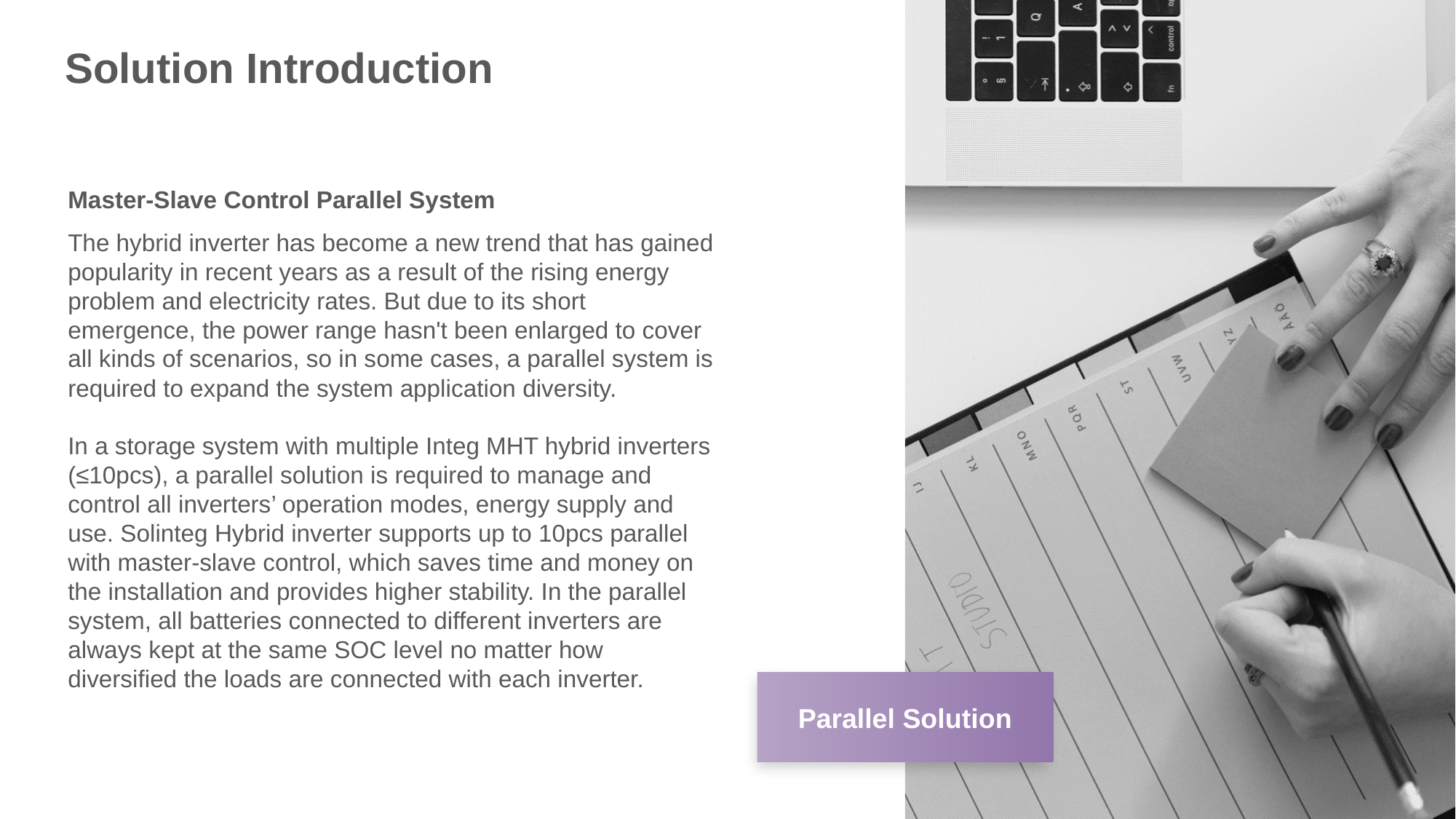

Solution Introduction
Master-Slave Control Parallel System
The hybrid inverter has become a new trend that has gained popularity in recent years as a result of the rising energy problem and electricity rates. But due to its short emergence, the power range hasn't been enlarged to cover all kinds of scenarios, so in some cases, a parallel system is required to expand the system application diversity.

In a storage system with multiple Integ MHT hybrid inverters (≤10pcs), a parallel solution is required to manage and control all inverters’ operation modes, energy supply and use. Solinteg Hybrid inverter supports up to 10pcs parallel with master-slave control, which saves time and money on the installation and provides higher stability. In the parallel system, all batteries connected to different inverters are always kept at the same SOC level no matter how diversified the loads are connected with each inverter.
Parallel Solution